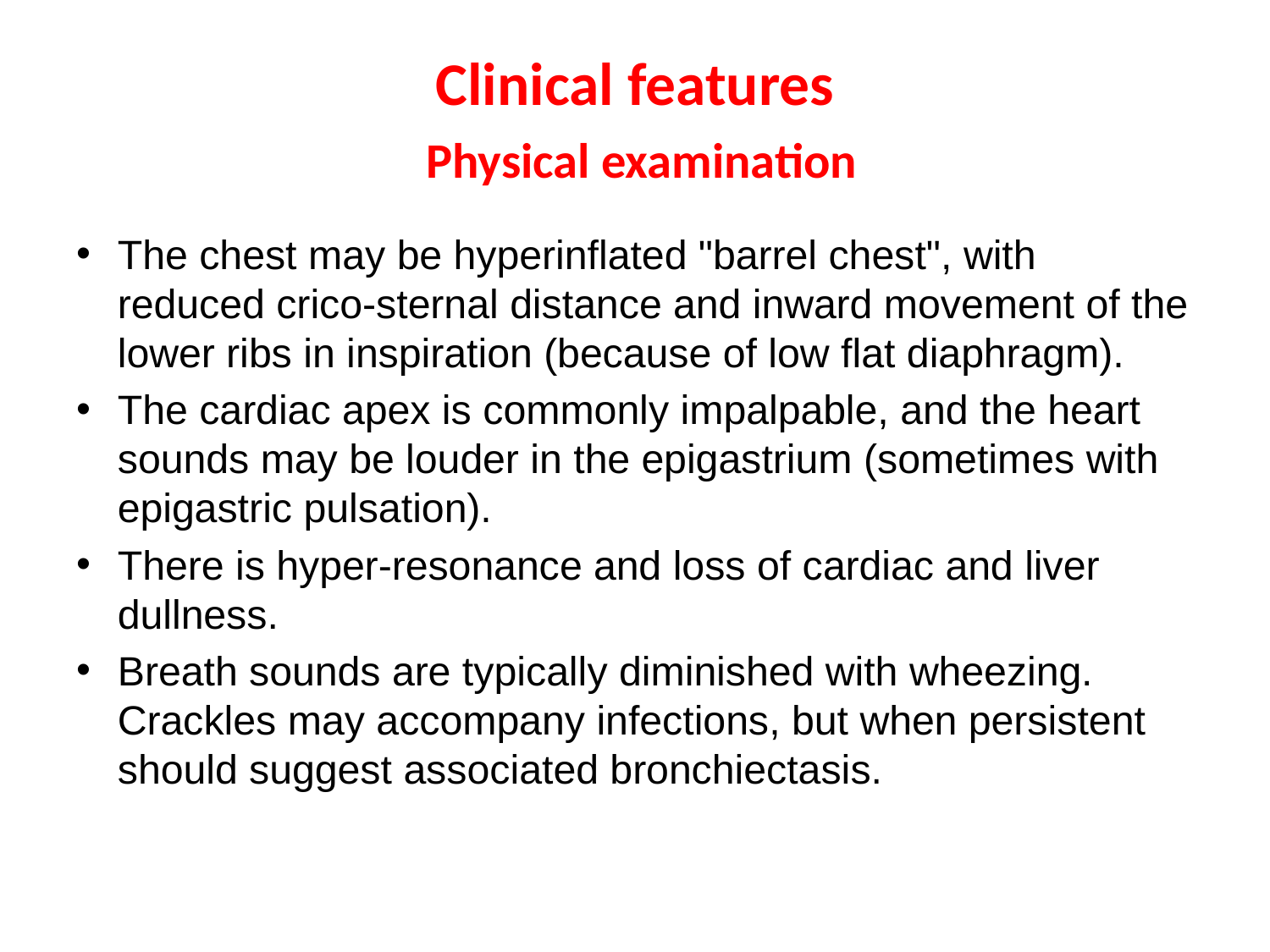

# Clinical features Physical examination
The chest may be hyperinflated "barrel chest", with reduced crico-sternal distance and inward movement of the lower ribs in inspiration (because of low flat diaphragm).
The cardiac apex is commonly impalpable, and the heart sounds may be louder in the epigastrium (sometimes with epigastric pulsation).
There is hyper-resonance and loss of cardiac and liver dullness.
Breath sounds are typically diminished with wheezing. Crackles may accompany infections, but when persistent should suggest associated bronchiectasis.